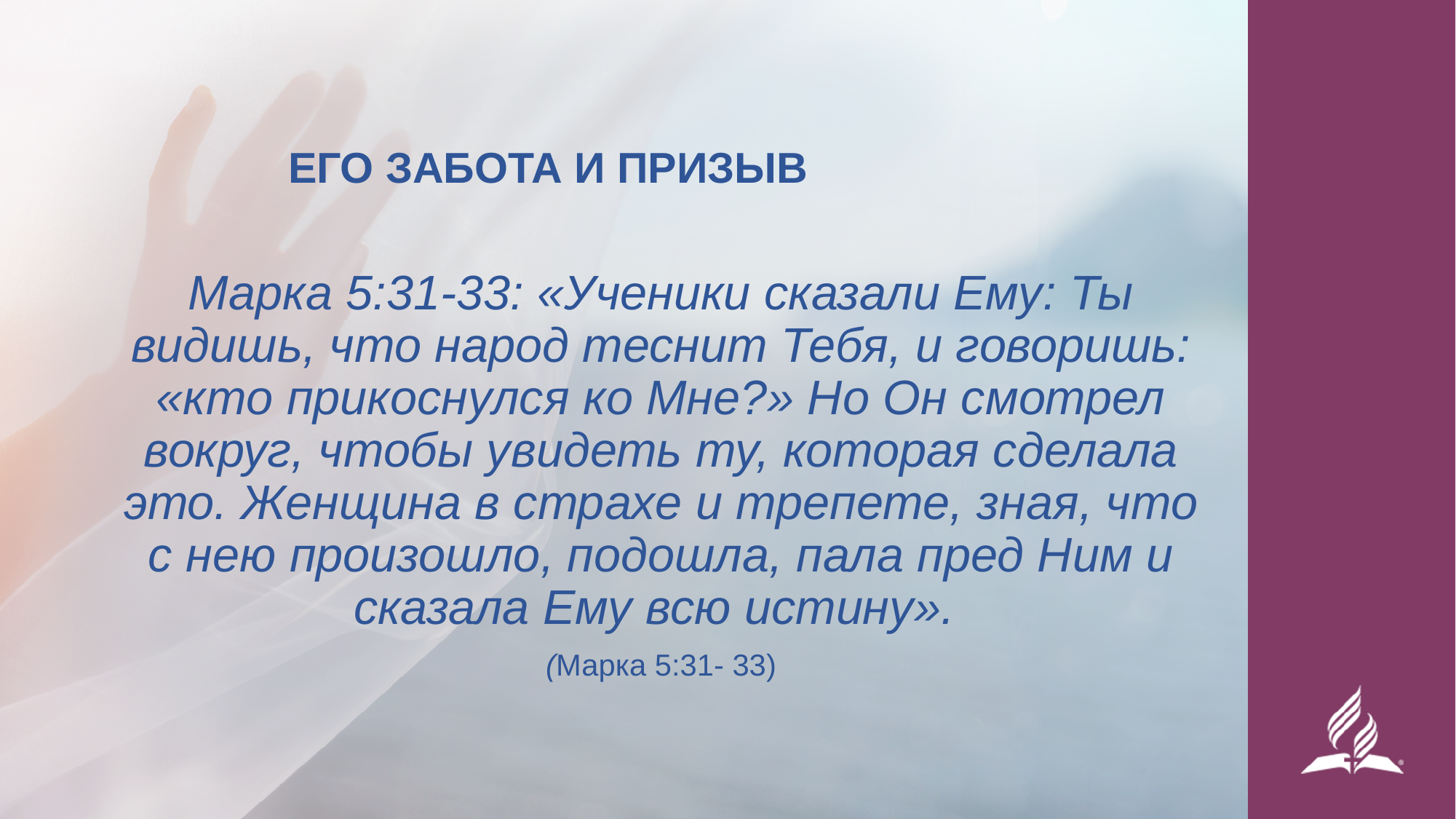

# ЕГО ЗАБОТА И ПРИЗЫВ

Марка 5:31-33: «Ученики сказали Ему: Ты видишь, что народ теснит Тебя, и говоришь: «кто прикоснулся ко Мне?» Но Он смотрел вокруг, чтобы увидеть ту, которая сделала это. Женщина в страхе и трепете, зная, что с нею произошло, подошла, пала пред Ним и сказала Ему всю истину».
(Марка 5:31- 33)